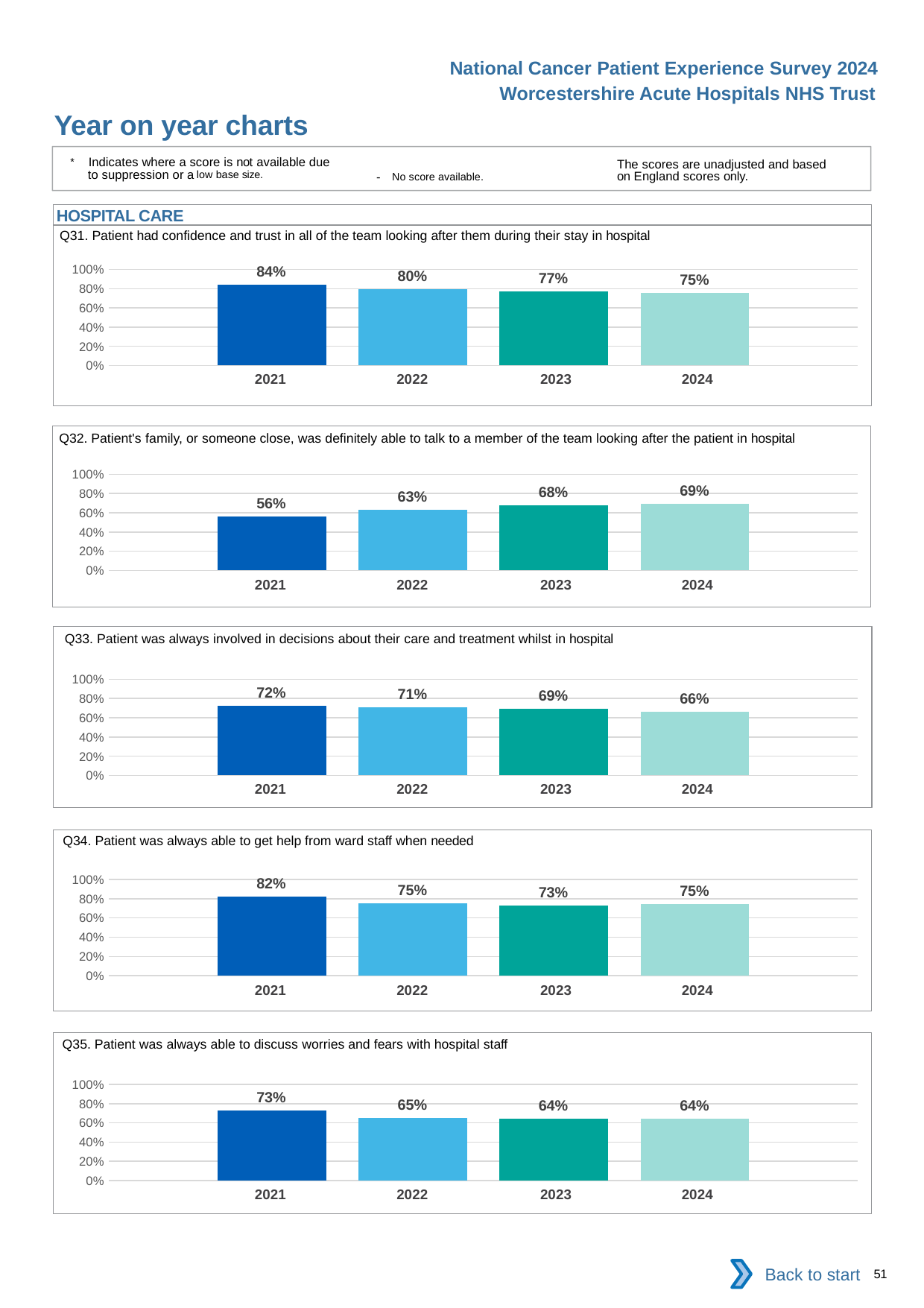

National Cancer Patient Experience Survey 2024
Worcestershire Acute Hospitals NHS Trust
Year on year charts

*  Indicates where a score is not available due to suppression or a low base size.
The scores are unadjusted and based on England scores only.
- No score available.
HOSPITAL CARE
Q31. Patient had confidence and trust in all of the team looking after them during their stay in hospital

### Chart

| Category | 2021 | 2022 | 2023 | 2024 |
|---|---|---|---|---|
| Category 1 | 0.8384401 | 0.7964072 | 0.769863 | 0.7538462 |
| 2021 | 2022 | 2023 | 2024 |
| --- | --- | --- | --- |
Q32. Patient's family, or someone close, was definitely able to talk to a member of the team looking after the patient in hospital

### Chart

| Category | 2021 | 2022 | 2023 | 2024 |
|---|---|---|---|---|
| Category 1 | 0.5611511 | 0.6278195 | 0.6774194 | 0.6937173 |
| 2021 | 2022 | 2023 | 2024 |
| --- | --- | --- | --- |
Q33. Patient was always involved in decisions about their care and treatment whilst in hospital

### Chart

| Category | 2021 | 2022 | 2023 | 2024 |
|---|---|---|---|---|
| Category 1 | 0.7209302 | 0.7057057 | 0.6933702 | 0.66 |
| 2021 | 2022 | 2023 | 2024 |
| --- | --- | --- | --- |
Q34. Patient was always able to get help from ward staff when needed

### Chart

| Category | 2021 | 2022 | 2023 | 2024 |
|---|---|---|---|---|
| Category 1 | 0.819209 | 0.75 | 0.7272727 | 0.7454955 |
| 2021 | 2022 | 2023 | 2024 |
| --- | --- | --- | --- |
Q35. Patient was always able to discuss worries and fears with hospital staff

### Chart

| Category | 2021 | 2022 | 2023 | 2024 |
|---|---|---|---|---|
| Category 1 | 0.7280702 | 0.6510903 | 0.6428571 | 0.6436782 |
| 2021 | 2022 | 2023 | 2024 |
| --- | --- | --- | --- |
Back to start

51